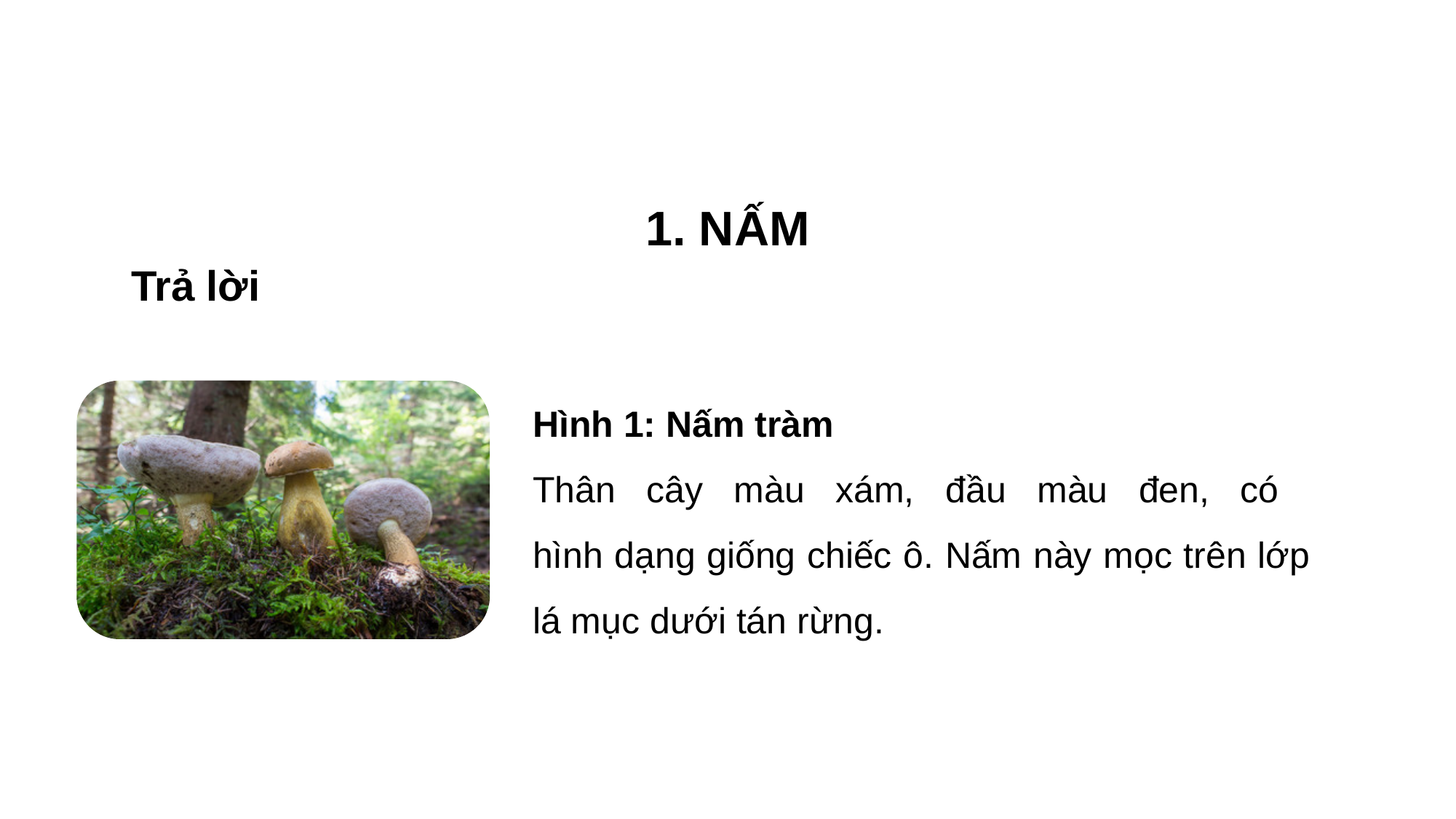

1. NẤM
Trả lời

Hình 1: Nấm tràm
Thân cây màu xám, đầu màu đen, có
hình dạng giống chiếc ô. Nấm này mọc trên lớp lá mục dưới tán rừng.